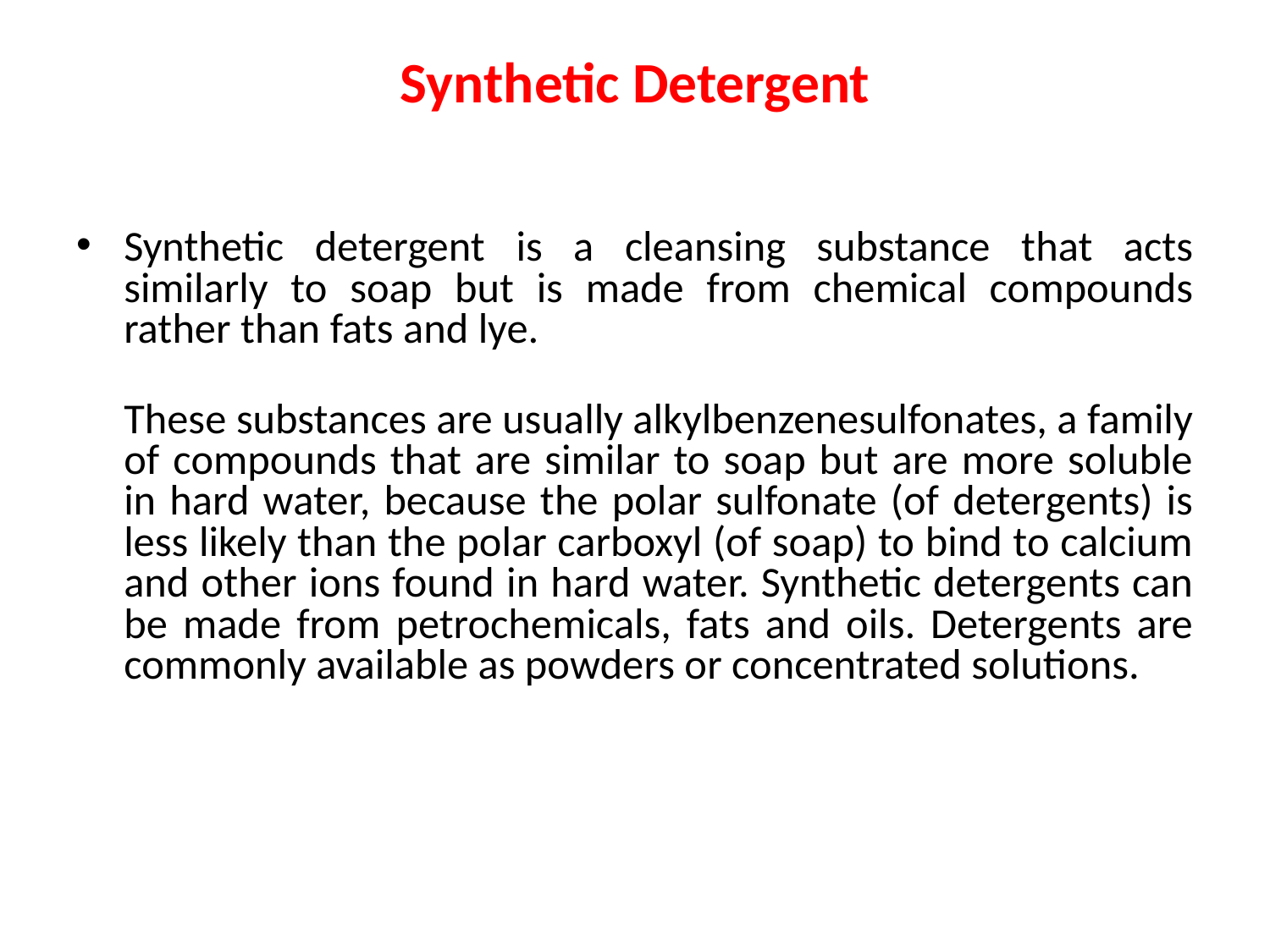

# Synthetic Detergent
Synthetic detergent is a cleansing substance that acts similarly to soap but is made from chemical compounds rather than fats and lye.
These substances are usually alkylbenzenesulfonates, a family of compounds that are similar to soap but are more soluble in hard water, because the polar sulfonate (of detergents) is less likely than the polar carboxyl (of soap) to bind to calcium and other ions found in hard water. Synthetic detergents can be made from petrochemicals, fats and oils. Detergents are commonly available as powders or concentrated solutions.